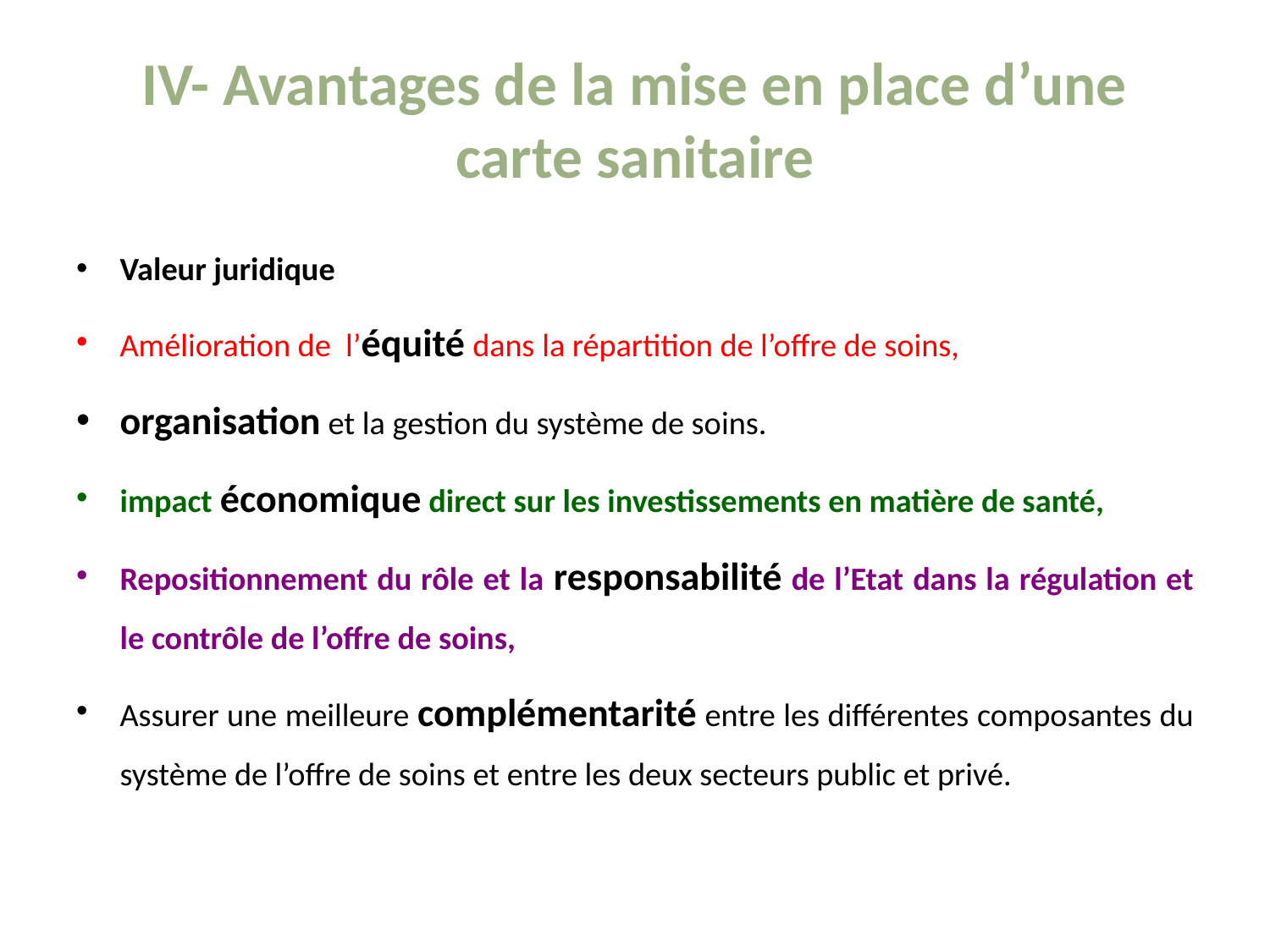

# IV- Avantages de la mise en place d’une carte sanitaire
Valeur juridique
Amélioration de  l’équité dans la répartition de l’offre de soins,
organisation et la gestion du système de soins.
impact économique direct sur les investissements en matière de santé,
Repositionnement du rôle et la responsabilité de l’Etat dans la régulation et le contrôle de l’offre de soins,
Assurer une meilleure complémentarité entre les différentes composantes du système de l’offre de soins et entre les deux secteurs public et privé.